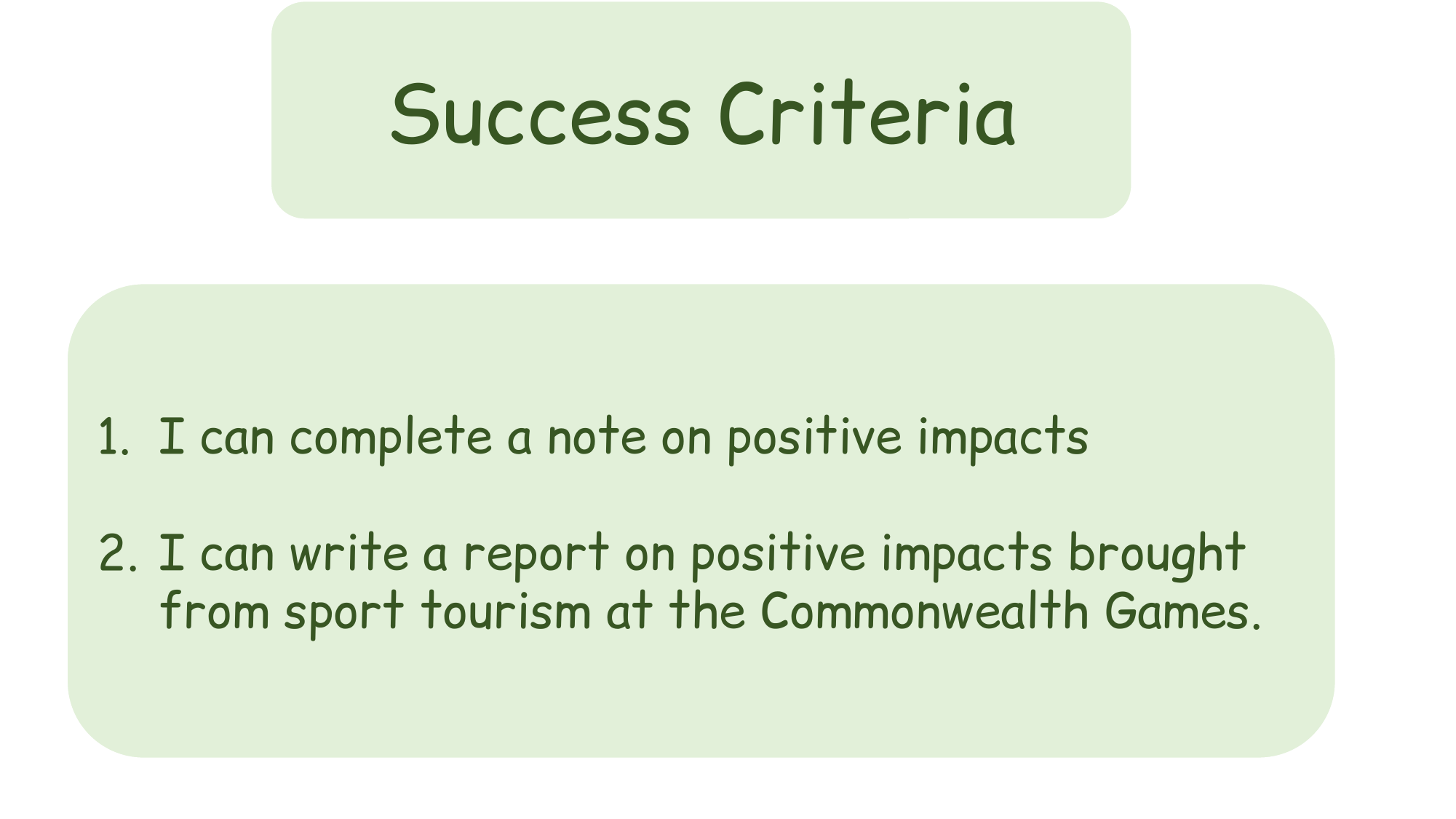

Success Criteria
I can complete a note on positive impacts

I can write a report on positive impacts brought from sport tourism at the Commonwealth Games.